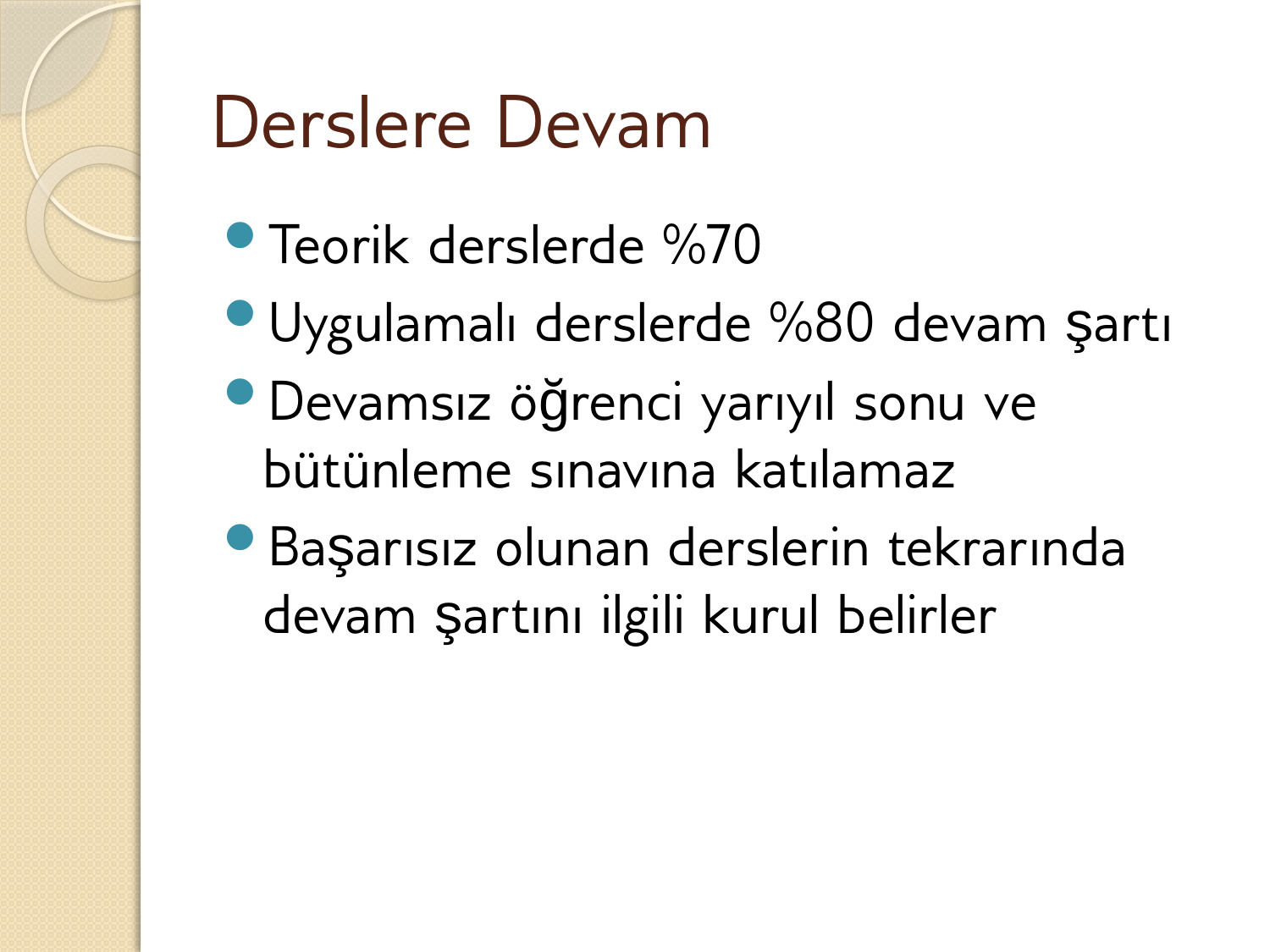

# Derslere Devam
Teorik derslerde %70
Uygulamalı derslerde %80 devam şartı
Devamsız öğrenci yarıyıl sonu ve bütünleme sınavına katılamaz
Başarısız olunan derslerin tekrarında devam şartını ilgili kurul belirler